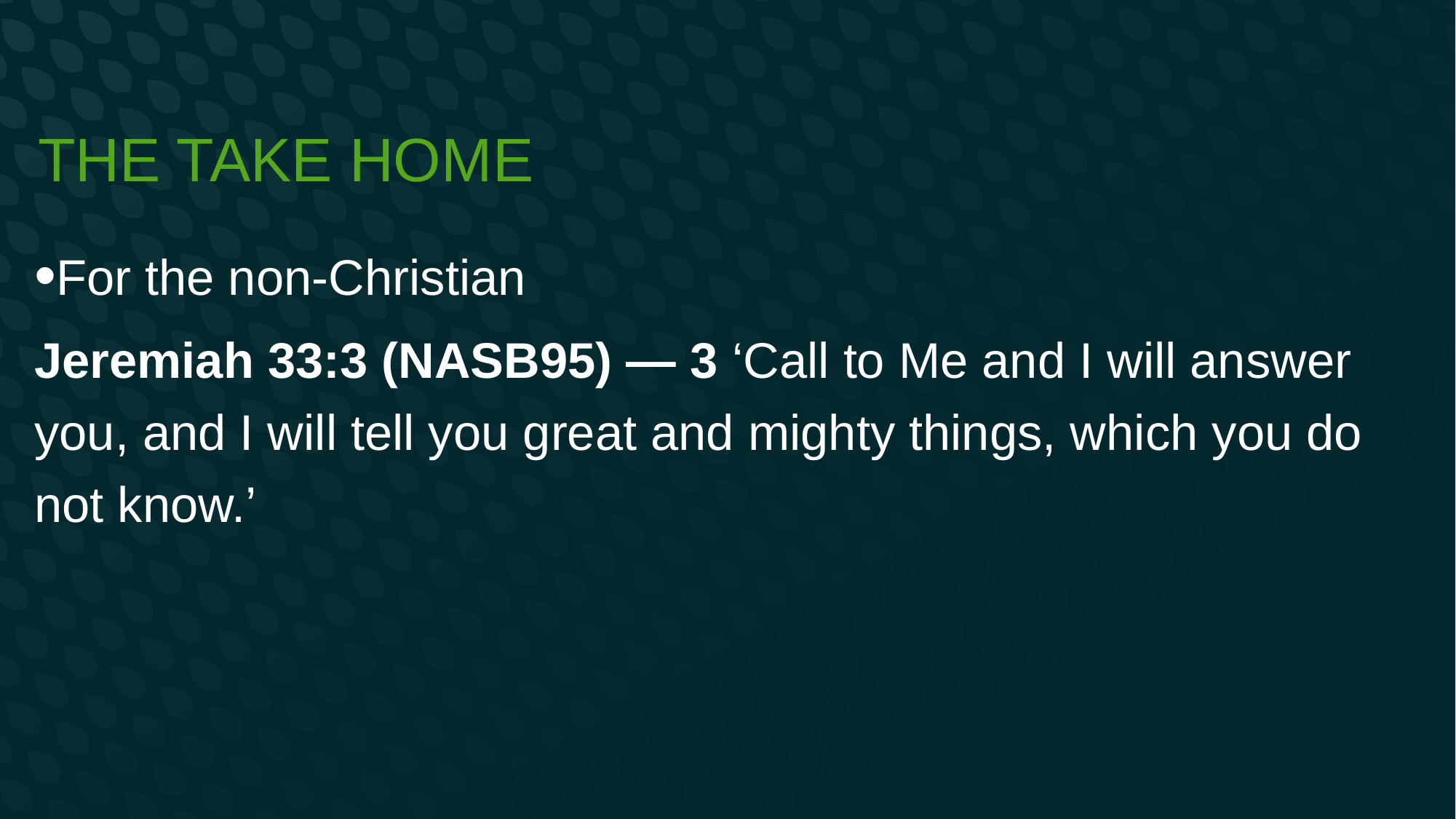

# The take home
For the non-Christian
Jeremiah 33:3 (NASB95) — 3 ‘Call to Me and I will answer you, and I will tell you great and mighty things, which you do not know.’